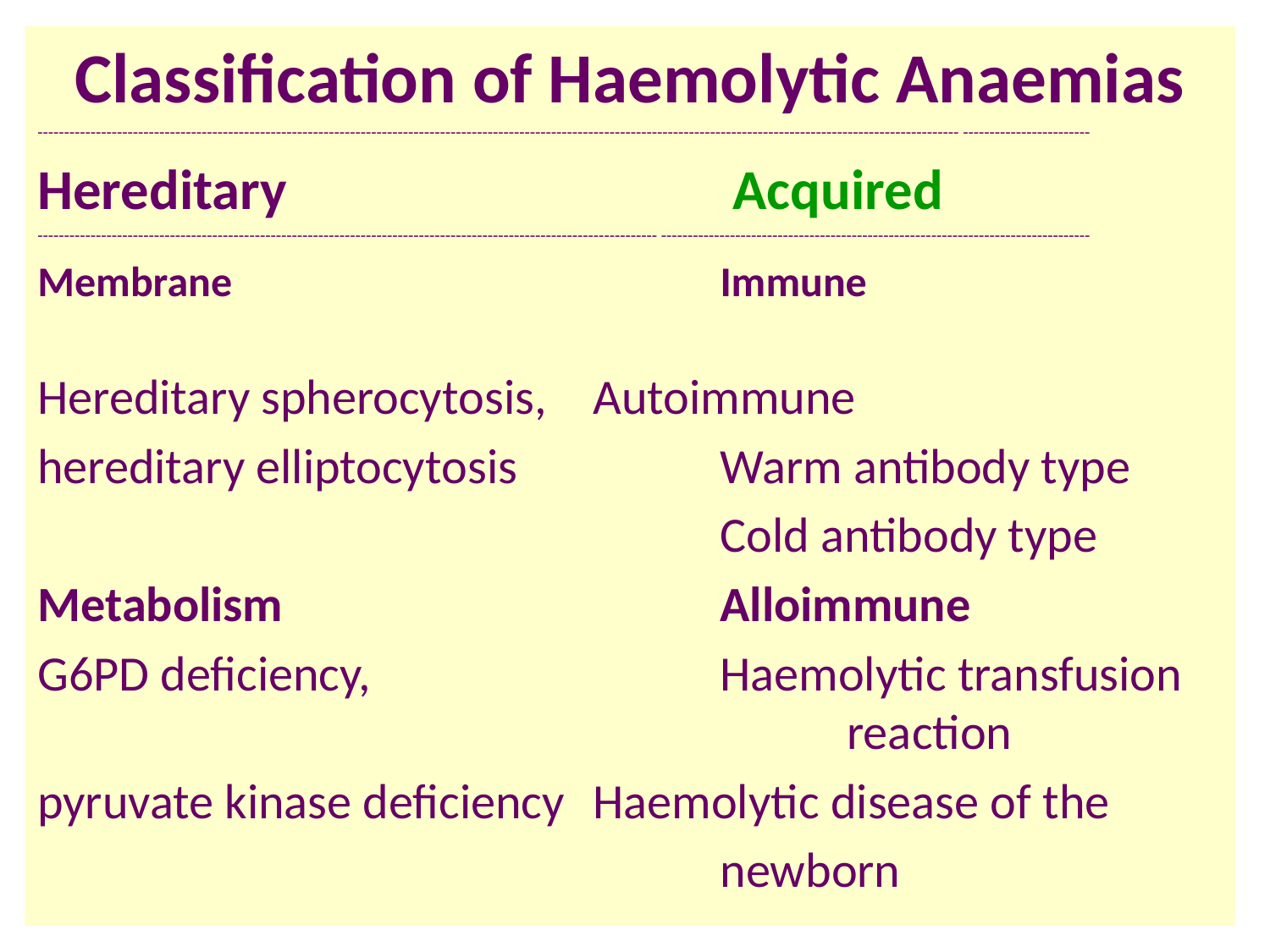

Classification of Haemolytic Anaemias
------------------------------------------------------------------------------------------------------------------------------------------------------------------------------ ------------------------
Hereditary		       		 Acquired
--------------------------------------------------------------------------------------------------------------------- ---------------------------------------------------------------------------------
Membrane				Immune
Hereditary spherocytosis, 	Autoimmune
hereditary elliptocytosis		Warm antibody type
						Cold antibody type
Metabolism				Alloimmune
G6PD deficiency, 			Haemolytic transfusion 						reaction
pyruvate kinase deficiency	Haemolytic disease of the
						newborn
# Heamolytic Aneamia